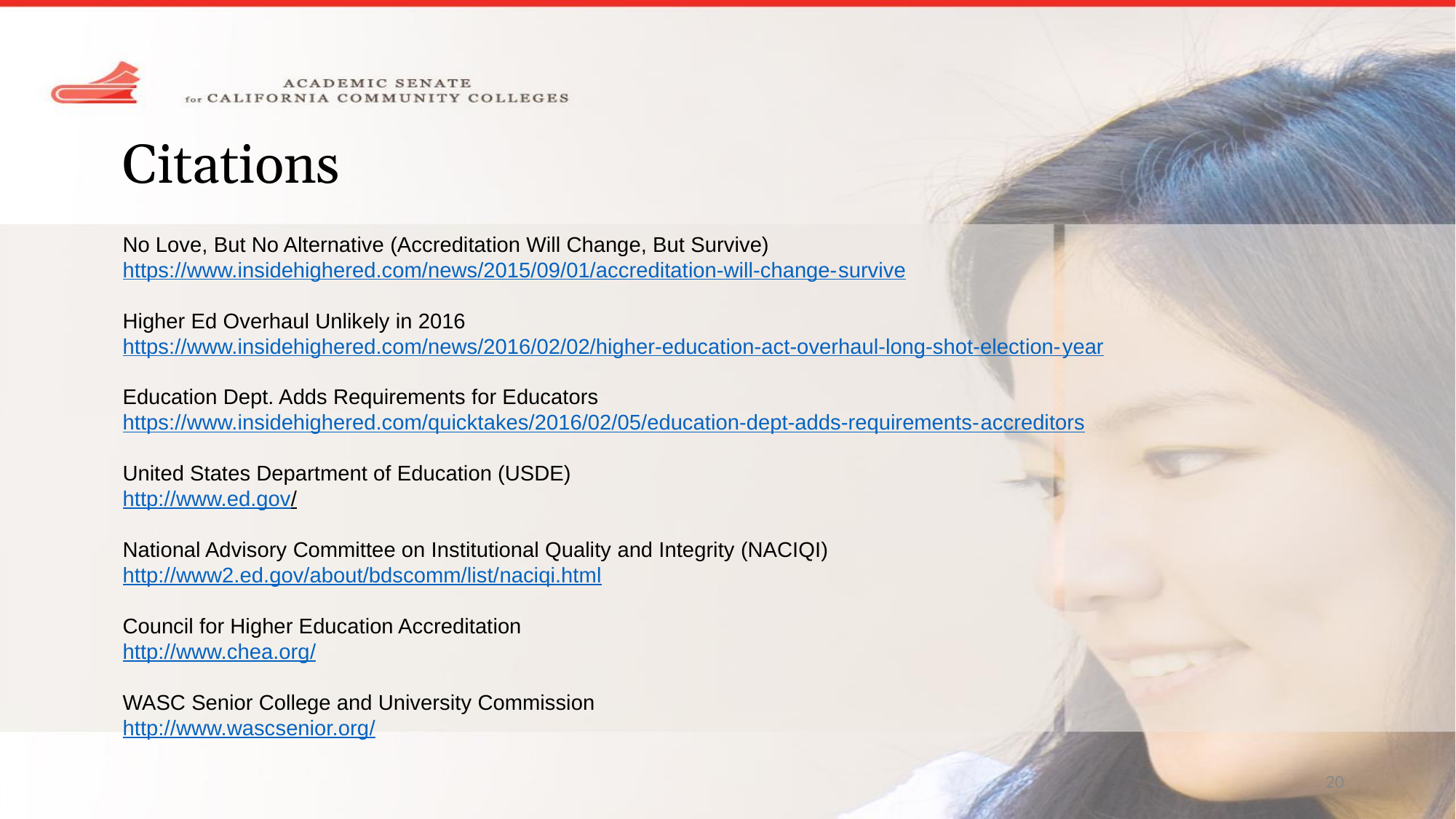

Citations
No Love, But No Alternative (Accreditation Will Change, But Survive)
https://www.insidehighered.com/news/2015/09/01/accreditation-will-change-survive

Higher Ed Overhaul Unlikely in 2016
https://www.insidehighered.com/news/2016/02/02/higher-education-act-overhaul-long-shot-election-year

Education Dept. Adds Requirements for Educators
https://www.insidehighered.com/quicktakes/2016/02/05/education-dept-adds-requirements-accreditors

United States Department of Education (USDE)
http://www.ed.gov/

National Advisory Committee on Institutional Quality and Integrity (NACIQI)
http://www2.ed.gov/about/bdscomm/list/naciqi.html

Council for Higher Education Accreditation
http://www.chea.org/

WASC Senior College and University Commission
http://www.wascsenior.org/

20